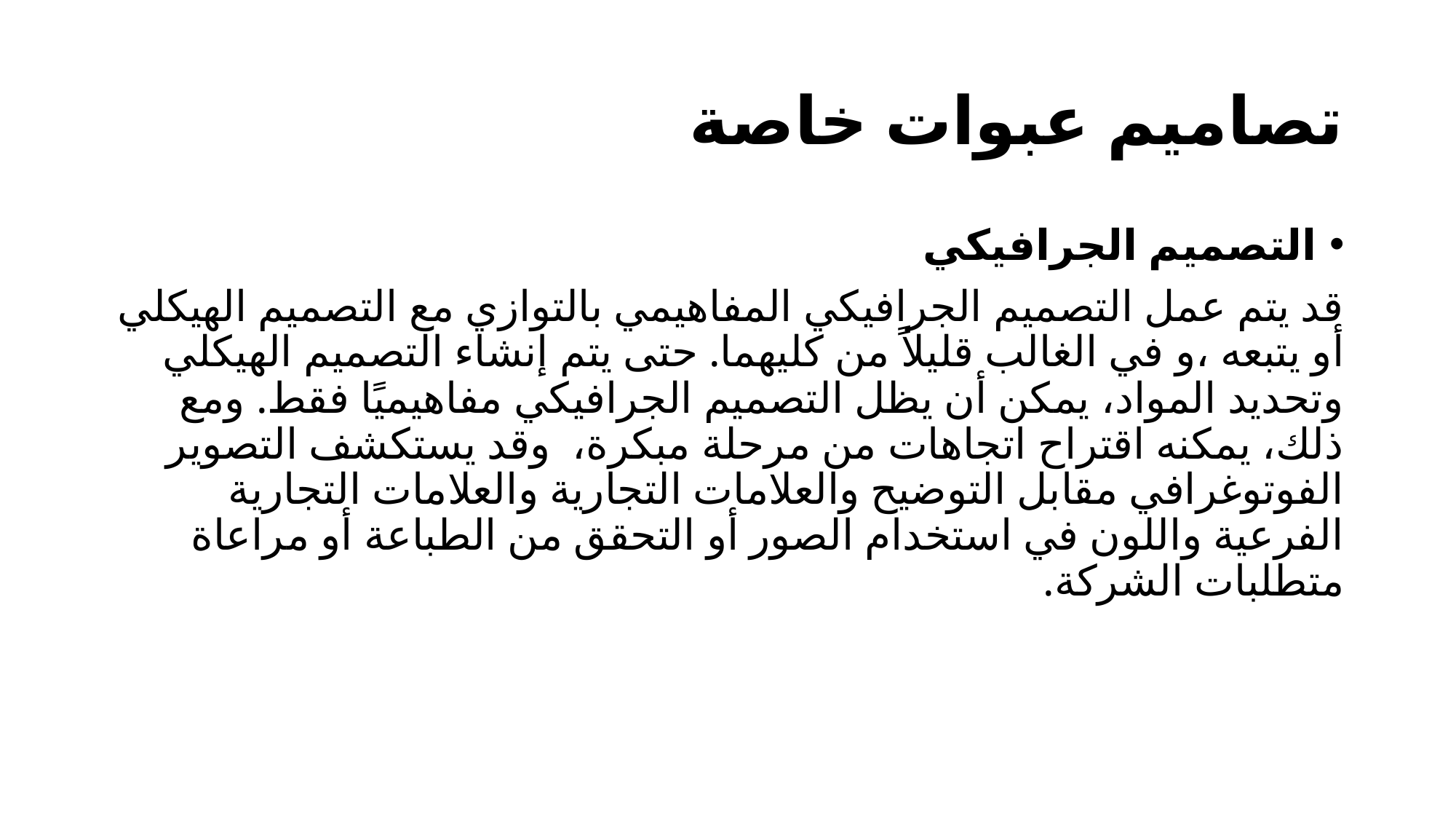

# تصاميم عبوات خاصة
التصميم الجرافيكي
قد يتم عمل التصميم الجرافيكي المفاهيمي بالتوازي مع التصميم الهيكلي أو يتبعه ،و في الغالب قليلاً من كليهما. حتى يتم إنشاء التصميم الهيكلي وتحديد المواد، يمكن أن يظل التصميم الجرافيكي مفاهيميًا فقط. ومع ذلك، يمكنه اقتراح اتجاهات من مرحلة مبكرة،  وقد يستكشف التصوير الفوتوغرافي مقابل التوضيح والعلامات التجارية والعلامات التجارية الفرعية واللون في استخدام الصور أو التحقق من الطباعة أو مراعاة متطلبات الشركة.